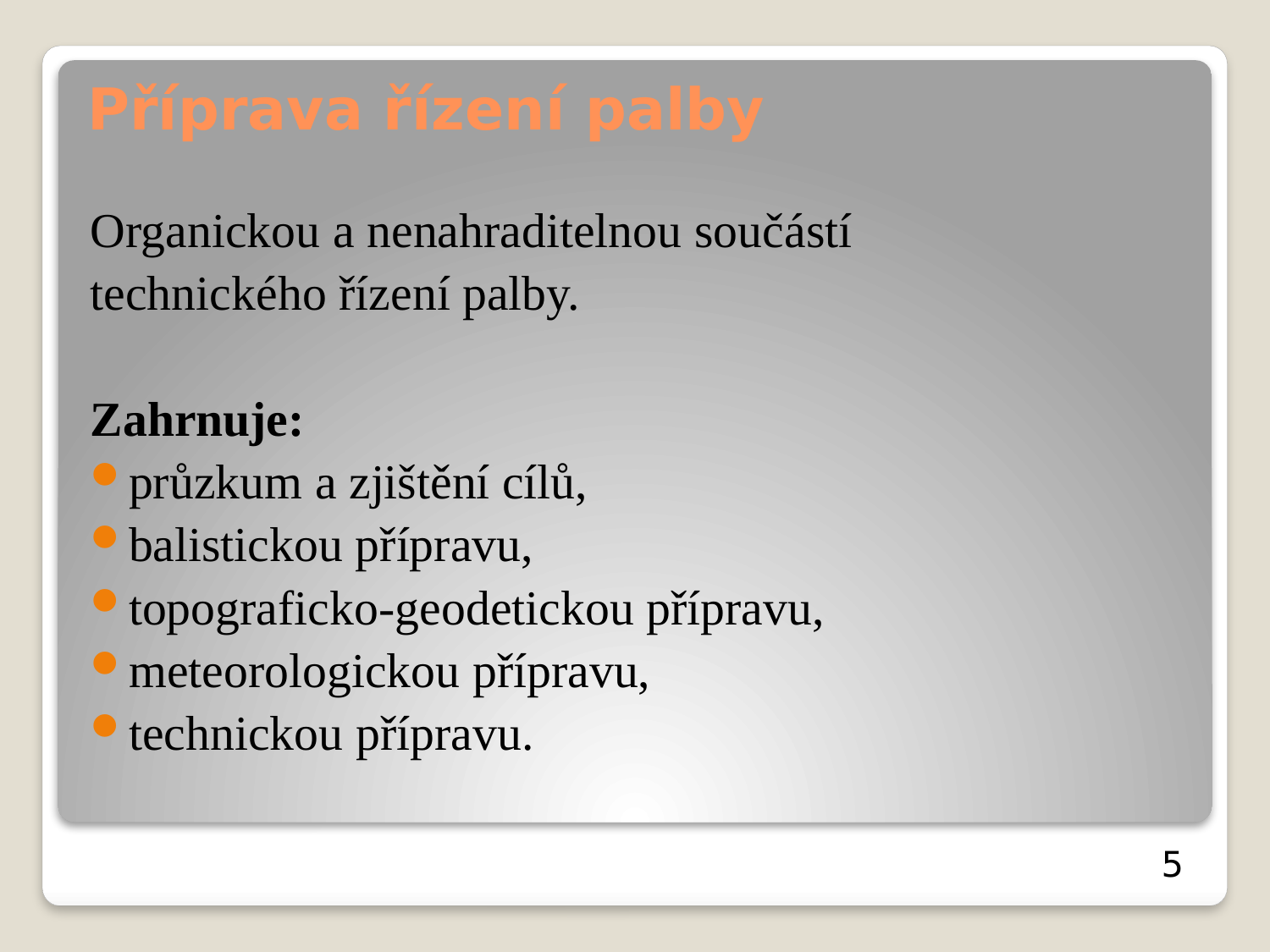

# Příprava řízení palby
Organickou a nenahraditelnou součástí
technického řízení palby.

Zahrnuje:
průzkum a zjištění cílů,
balistickou přípravu,
topograficko-geodetickou přípravu,
meteorologickou přípravu,
technickou přípravu.
5